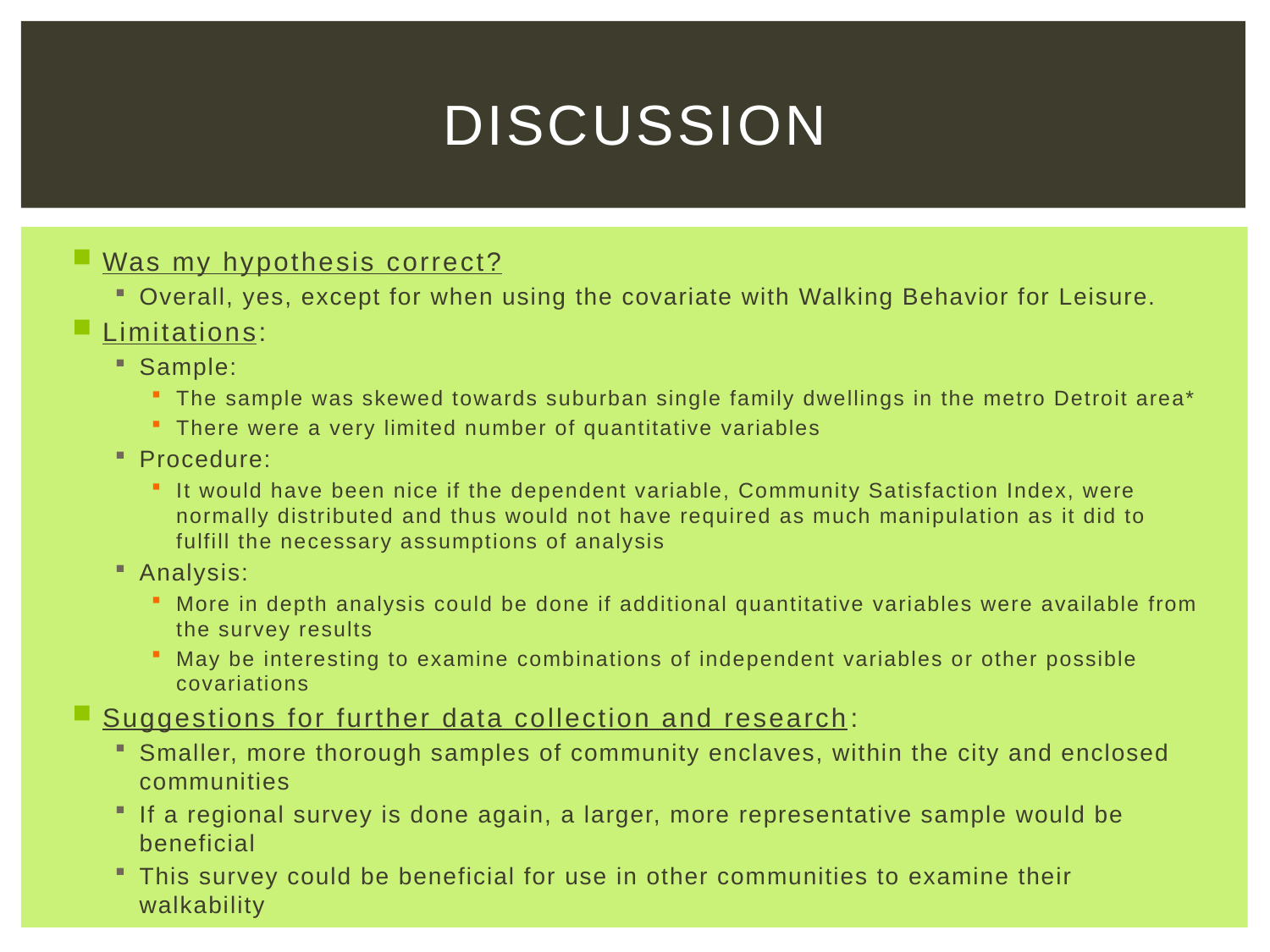

# Discussion
Was my hypothesis correct?
Overall, yes, except for when using the covariate with Walking Behavior for Leisure.
Limitations:
Sample:
The sample was skewed towards suburban single family dwellings in the metro Detroit area*
There were a very limited number of quantitative variables
Procedure:
It would have been nice if the dependent variable, Community Satisfaction Index, were normally distributed and thus would not have required as much manipulation as it did to fulfill the necessary assumptions of analysis
Analysis:
More in depth analysis could be done if additional quantitative variables were available from the survey results
May be interesting to examine combinations of independent variables or other possible covariations
Suggestions for further data collection and research:
Smaller, more thorough samples of community enclaves, within the city and enclosed communities
If a regional survey is done again, a larger, more representative sample would be beneficial
This survey could be beneficial for use in other communities to examine their walkability